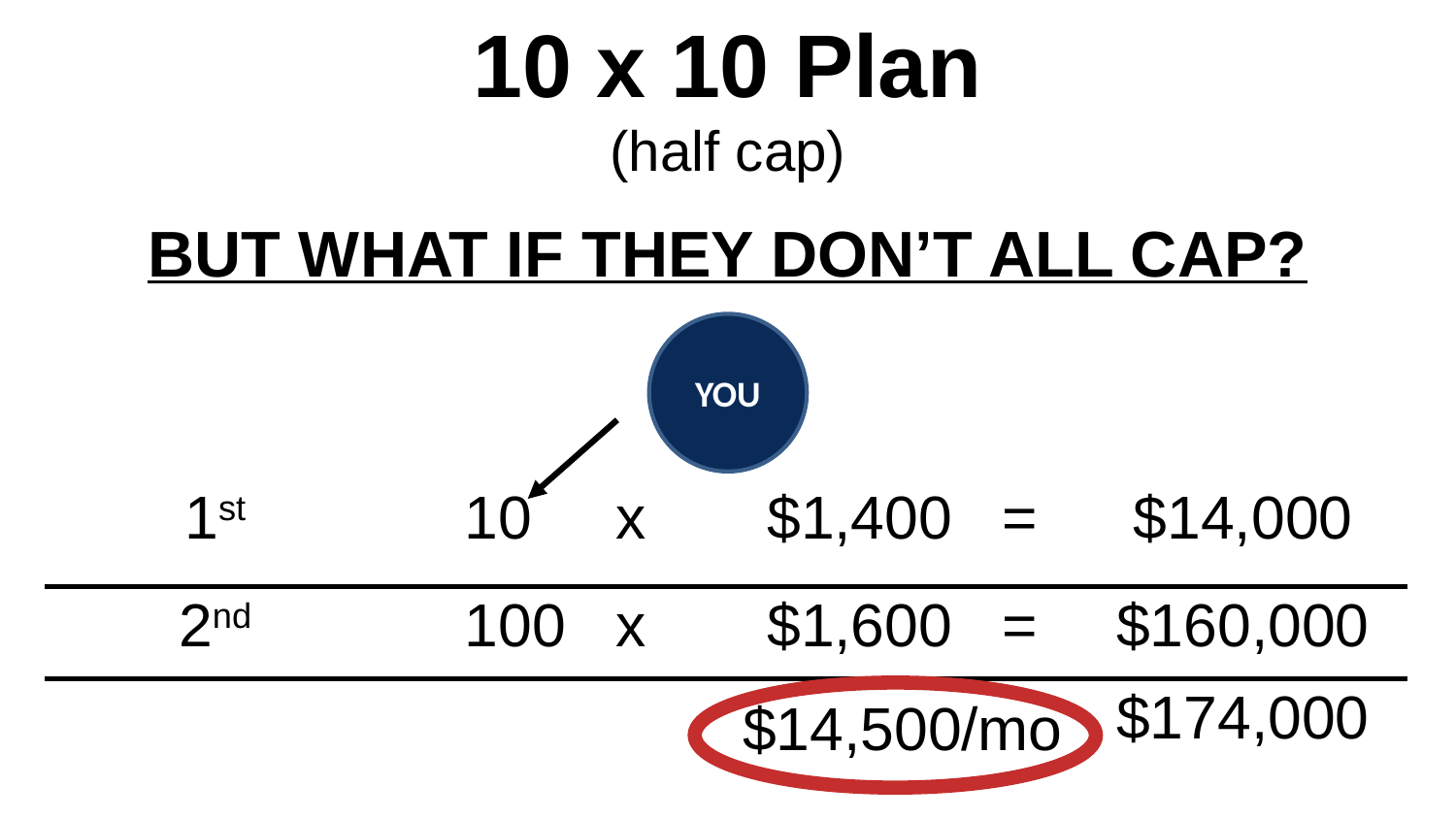

10 x 10 Plan
(half cap)

BUT WHAT IF THEY DON’T ALL CAP?

|  |  |  |  |
| --- | --- | --- | --- |
|  |  |  |  |
|  |  |  |  |
| 1st | 10 x | $1,400 = | $14,000 |
| 2nd | 100 x | $1,600 = | $160,000 |
|  |  | $14,500/mo | $174,000 |
YOU